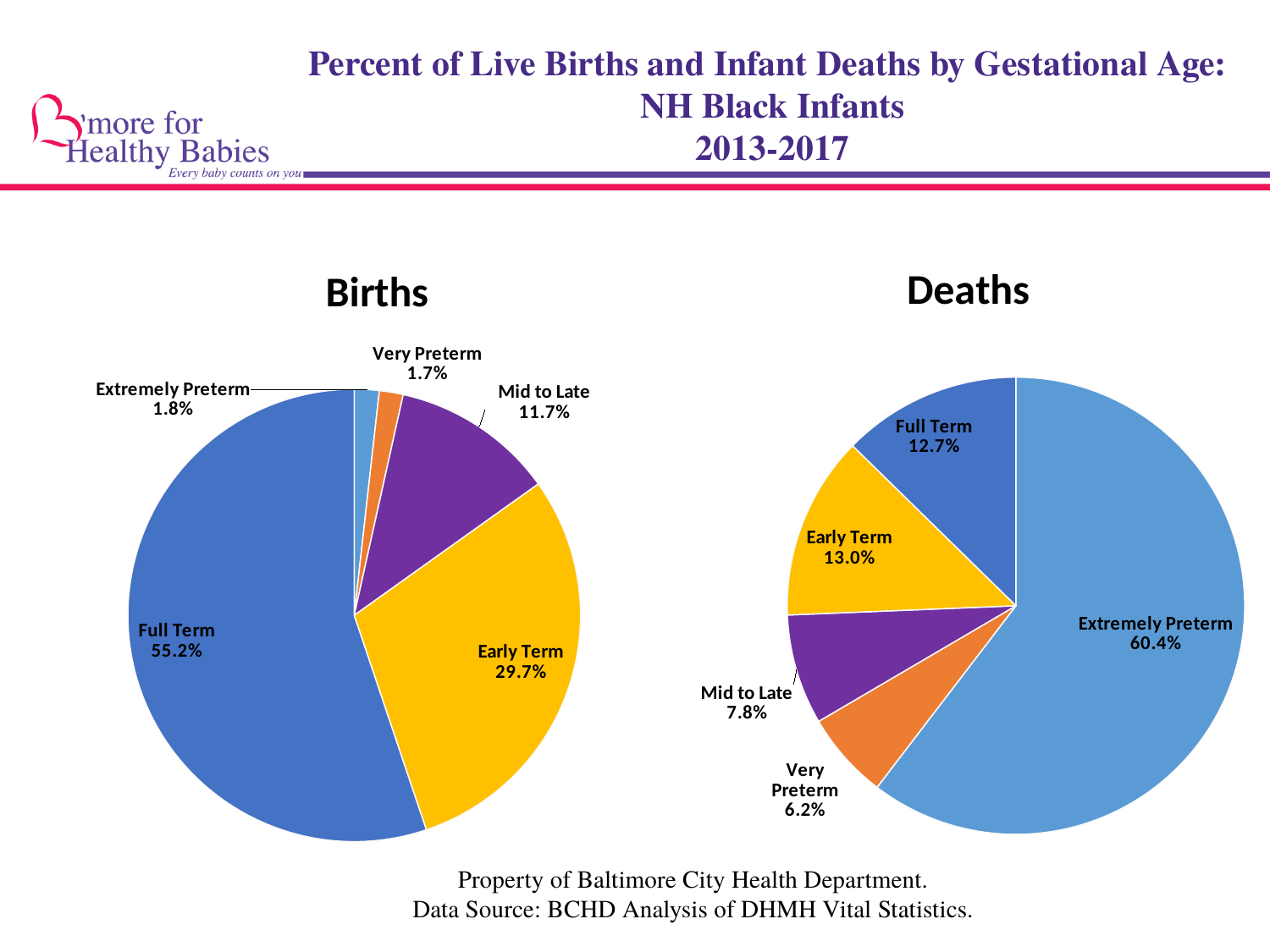

# Percent of Live Births and Infant Deaths by Gestational Age: NH Black Infants 2013-2017

### Chart: Deaths

| Category | NH Black |
|---|---|
| Extremely Preterm | 60.39 |
| Very Preterm | 6.17 |
| Mid to Late | 7.79 |
| Early Term | 12.99 |
| Full Term | 12.66 |

### Chart: Births

| Category | NH Black |
|---|---|
| Extremely Preterm | 1.78 |
| Very Preterm | 1.7 |
| Mid to Late | 11.65 |
| Early Term | 29.7 |
| Full Term | 55.16 |
Property of Baltimore City Health Department.
 Data Source: BCHD Analysis of DHMH Vital Statistics.